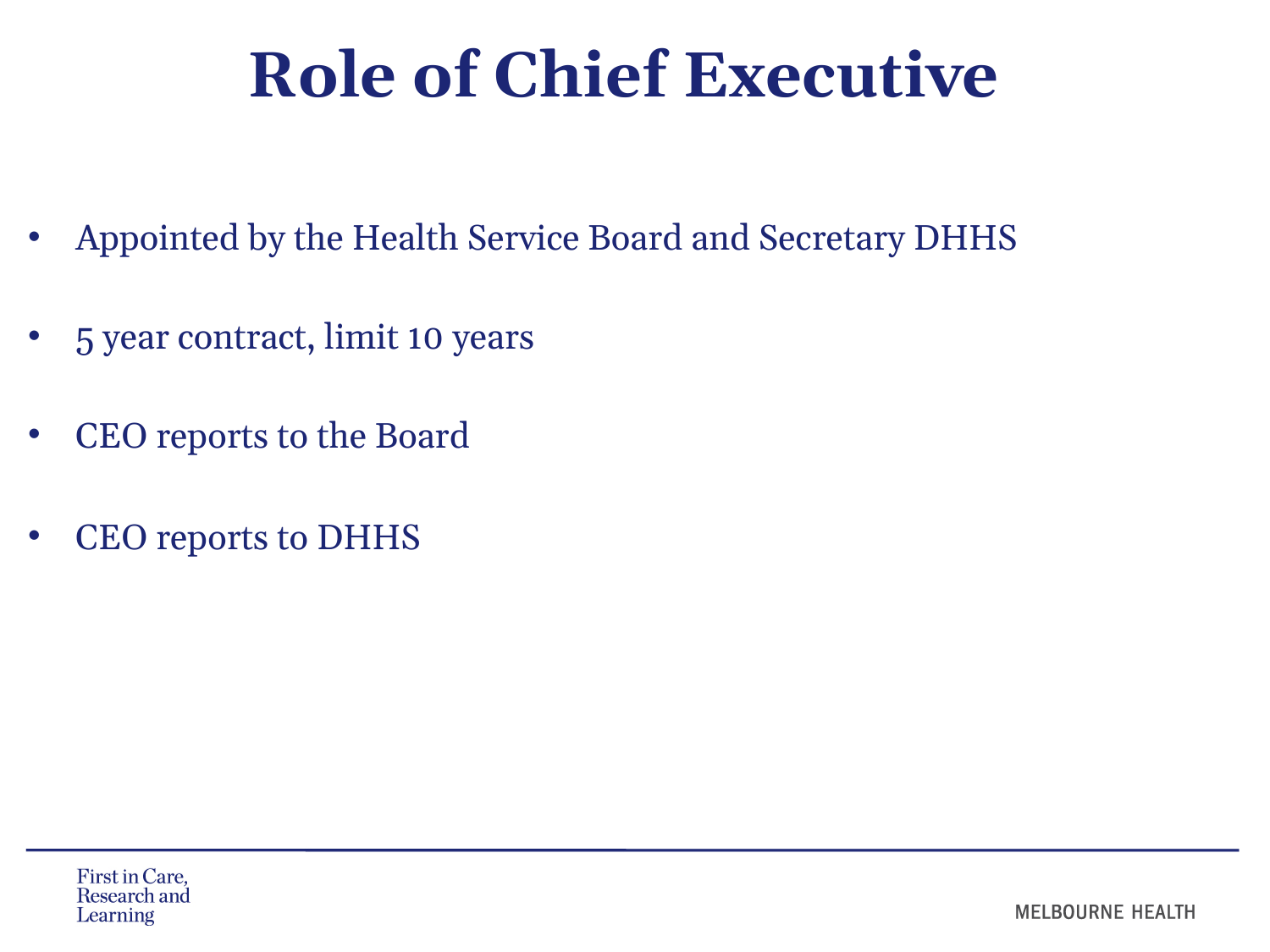

Role of Chief Executive
Appointed by the Health Service Board and Secretary DHHS

5 year contract, limit 10 years

CEO reports to the Board

CEO reports to DHHS